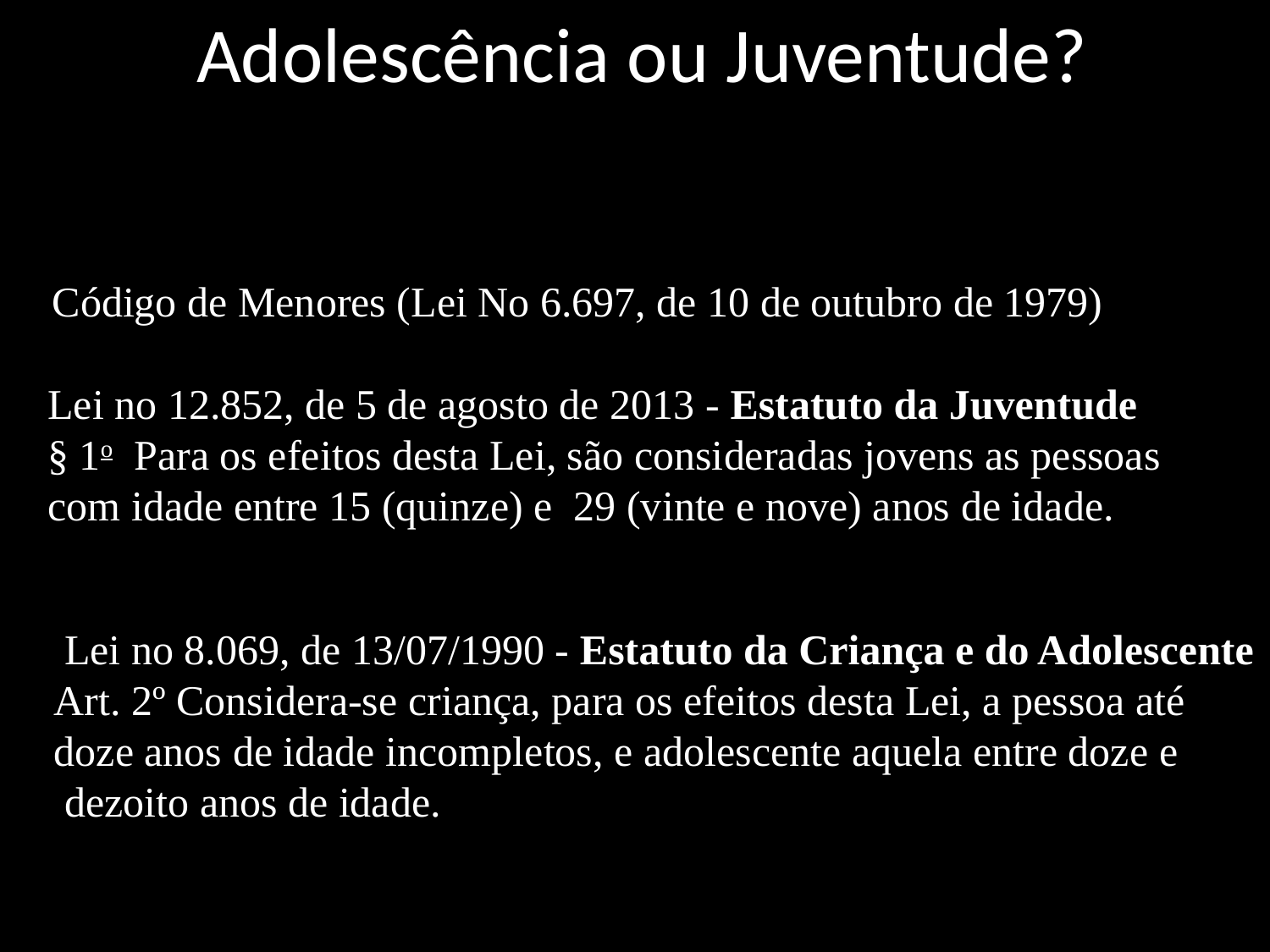

# Adolescência ou Juventude?
Código de Menores (Lei No 6.697, de 10 de outubro de 1979)

Lei no 12.852, de 5 de agosto de 2013 - Estatuto da Juventude
§ 1o  Para os efeitos desta Lei, são consideradas jovens as pessoas
com idade entre 15 (quinze) e  29 (vinte e nove) anos de idade.
 Lei no 8.069, de 13/07/1990 - Estatuto da Criança e do Adolescente
Art. 2º Considera-se criança, para os efeitos desta Lei, a pessoa até
doze anos de idade incompletos, e adolescente aquela entre doze e
 dezoito anos de idade.